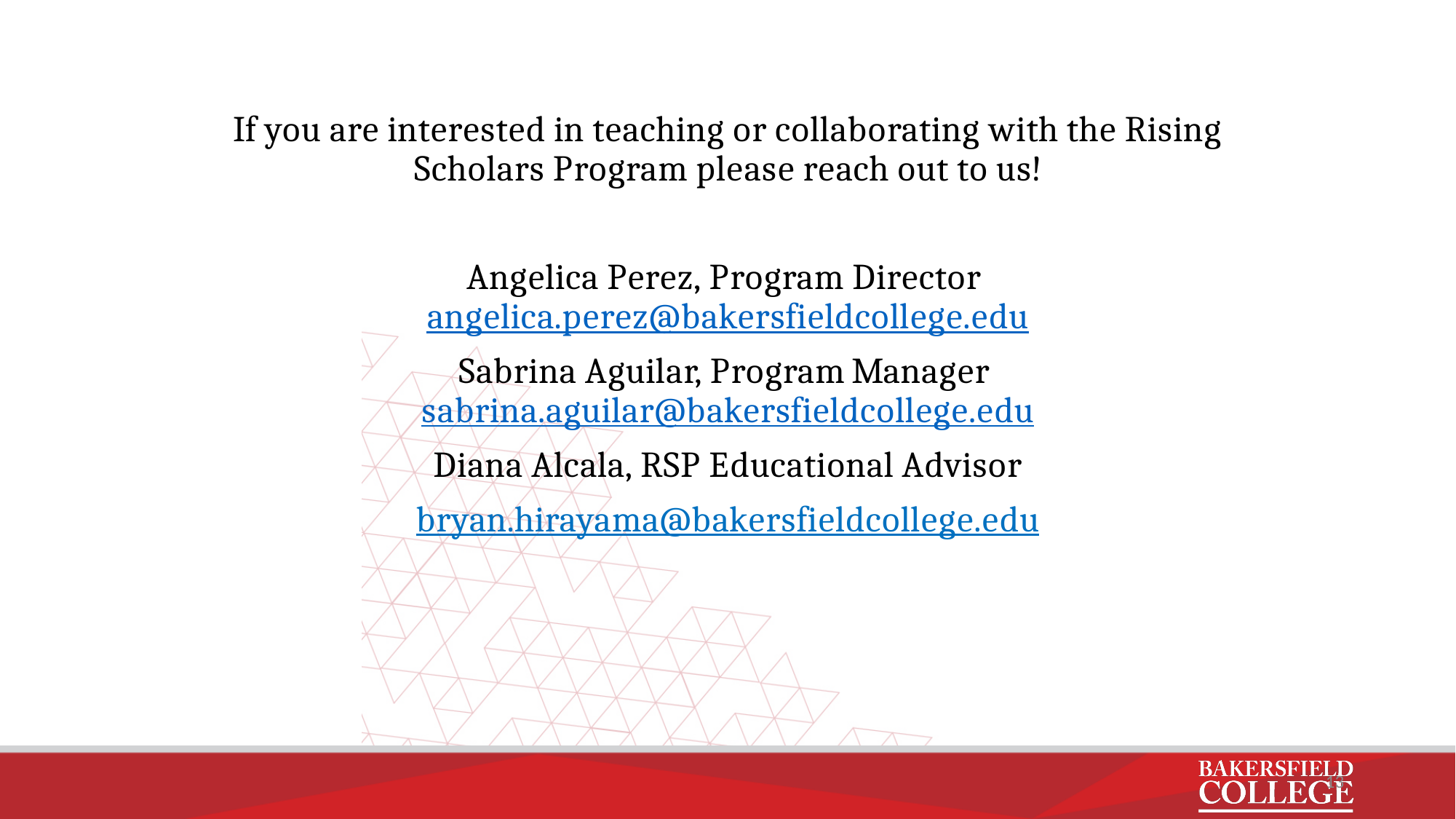

If you are interested in teaching or collaborating with the Rising Scholars Program please reach out to us!

Angelica Perez, Program Director angelica.perez@bakersfieldcollege.edu
Sabrina Aguilar, Program Manager sabrina.aguilar@bakersfieldcollege.edu
Diana Alcala, RSP Educational Advisor
bryan.hirayama@bakersfieldcollege.edu

13